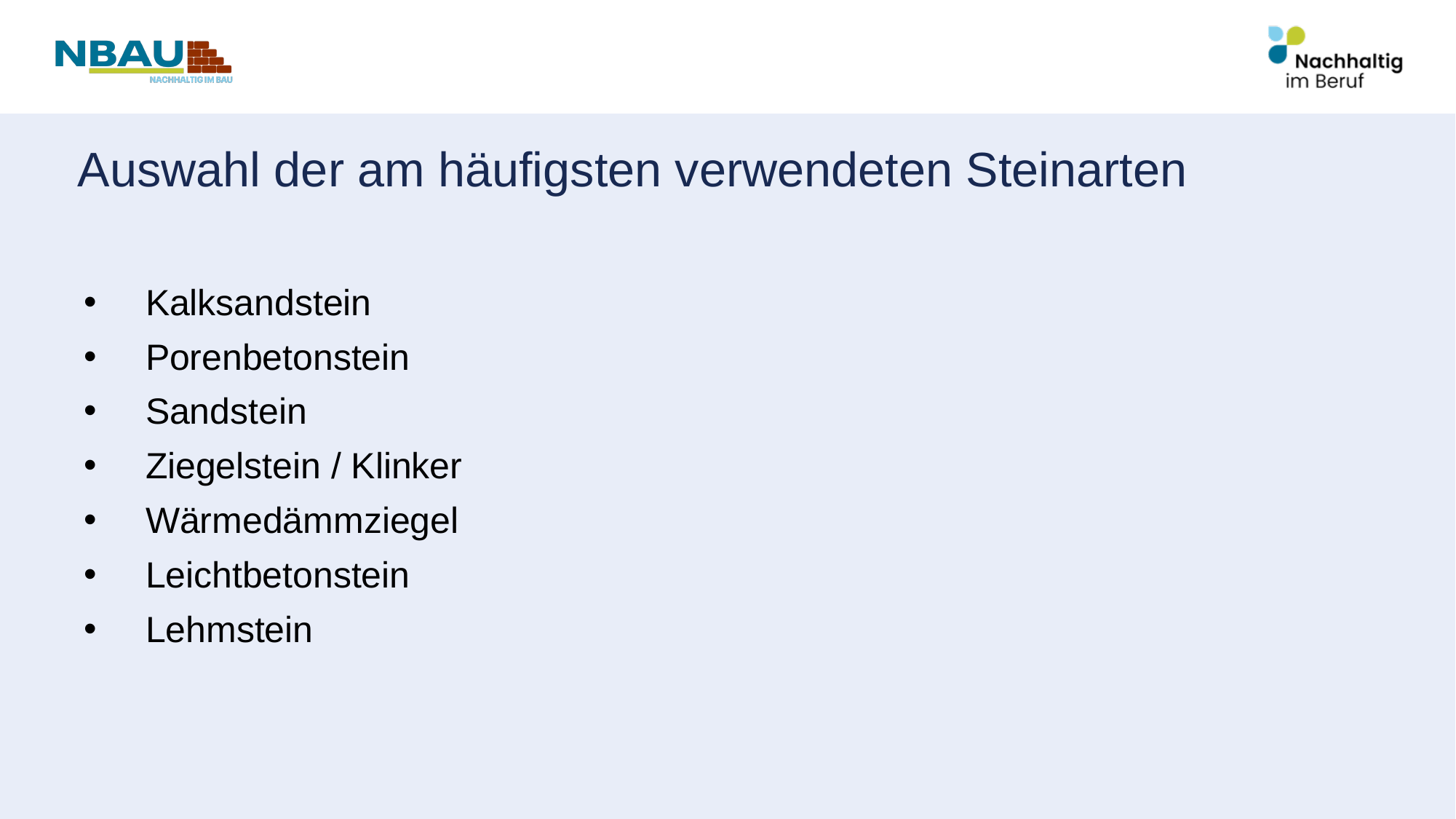

# Auswahl der am häufigsten verwendeten Steinarten
Kalksandstein
Porenbetonstein
Sandstein
Ziegelstein / Klinker
Wärmedämmziegel
Leichtbetonstein
Lehmstein